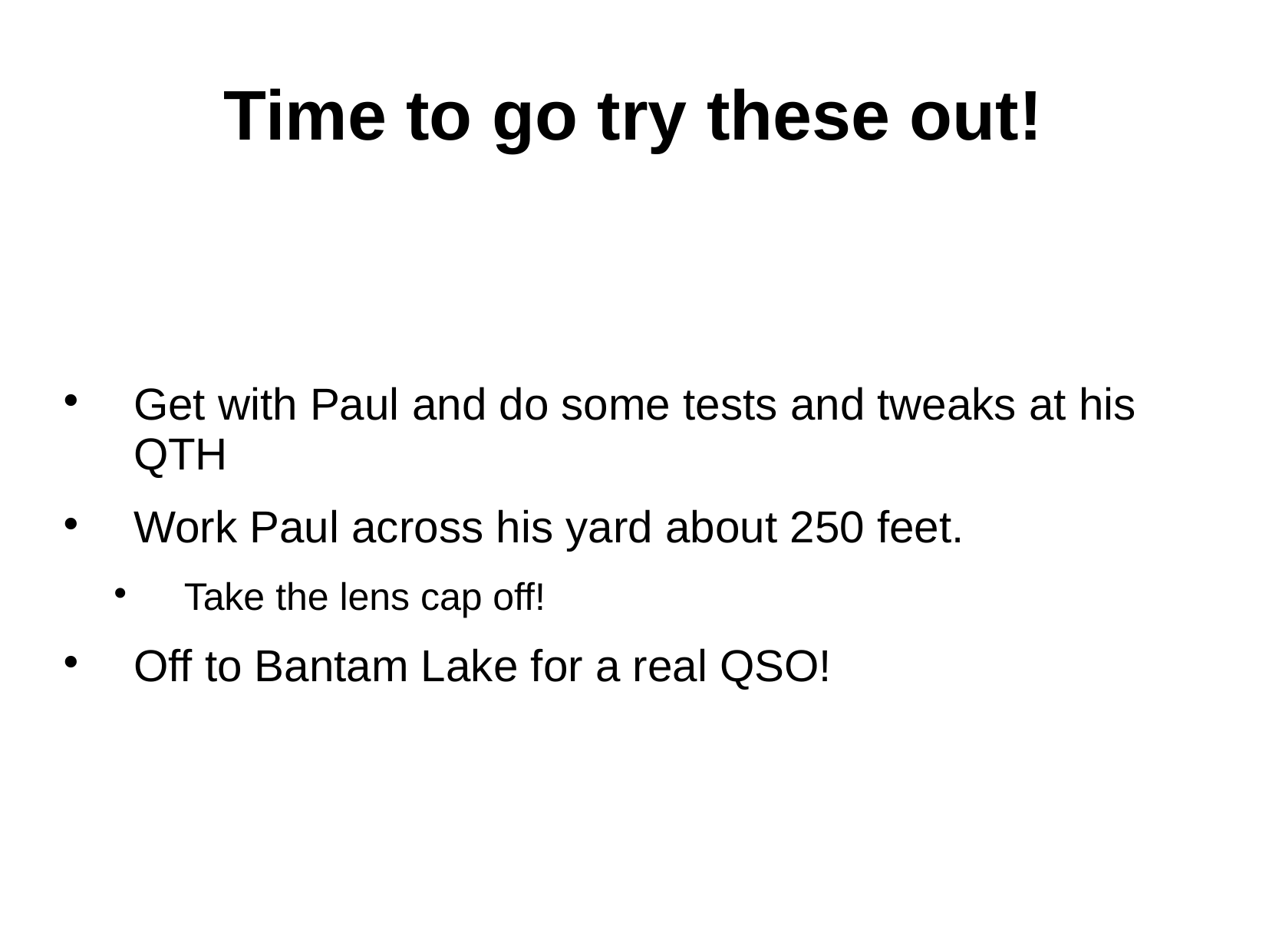

# Time to go try these out!
Get with Paul and do some tests and tweaks at his QTH
Work Paul across his yard about 250 feet.
Take the lens cap off!
Off to Bantam Lake for a real QSO!